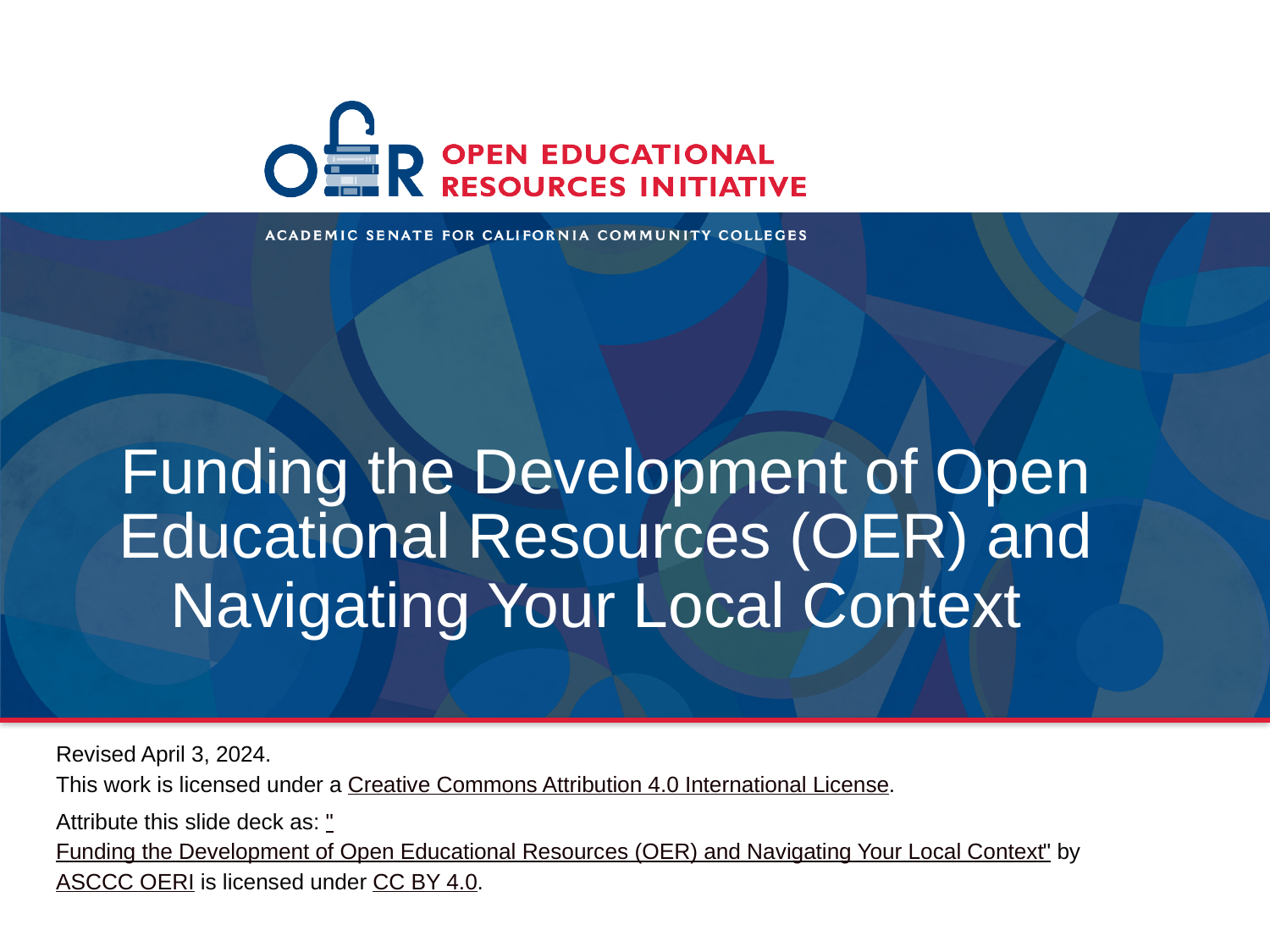

# Funding the Development of Open Educational Resources (OER) and Navigating Your Local Context
Revised April 3, 2024.
This work is licensed under a Creative Commons Attribution 4.0 International License.
Attribute this slide deck as: "Funding the Development of Open Educational Resources (OER) and Navigating Your Local Context" by ASCCC OERI is licensed under CC BY 4.0.